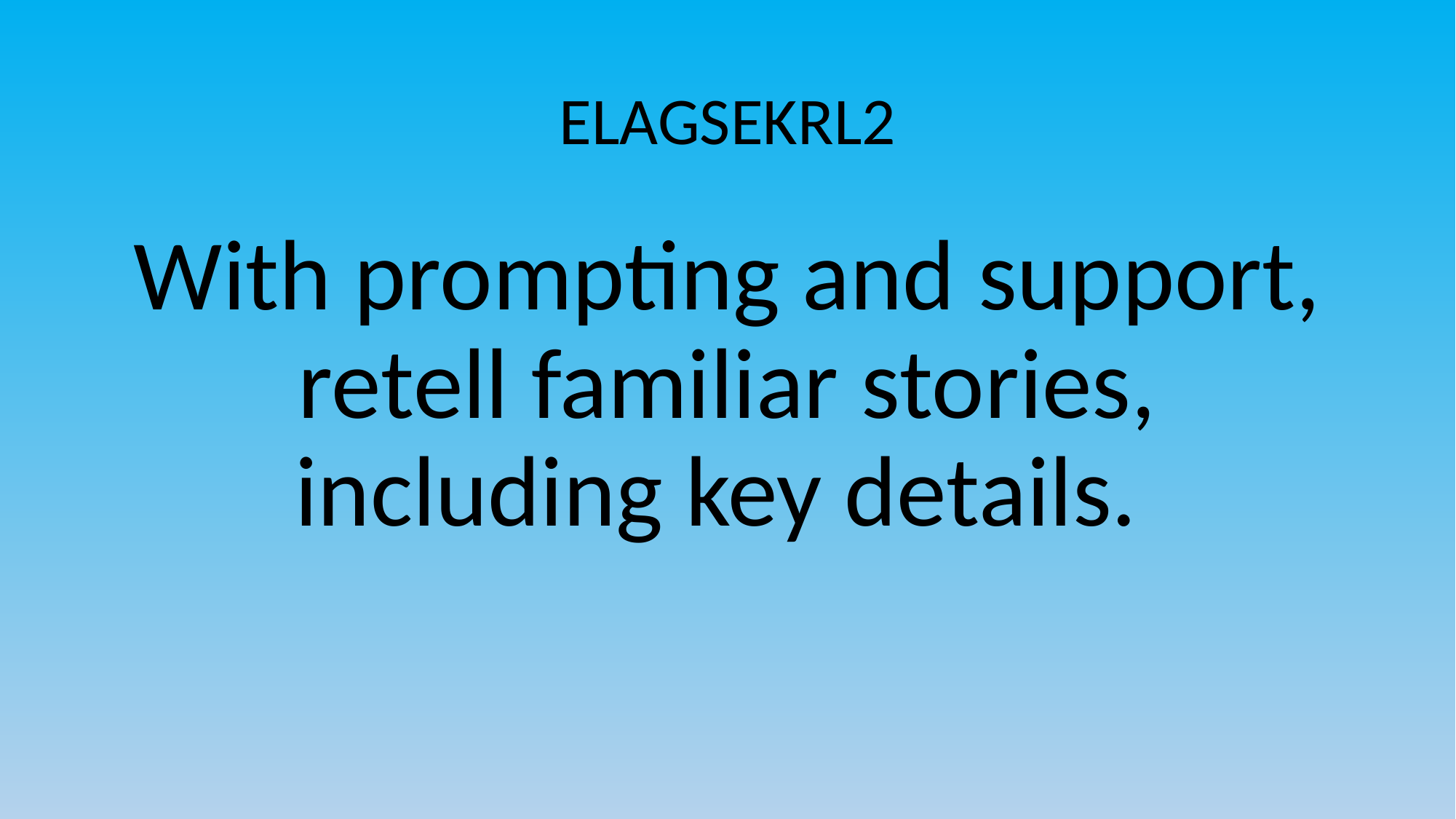

# ELAGSEKRL2
With prompting and support, retell familiar stories, including key details.